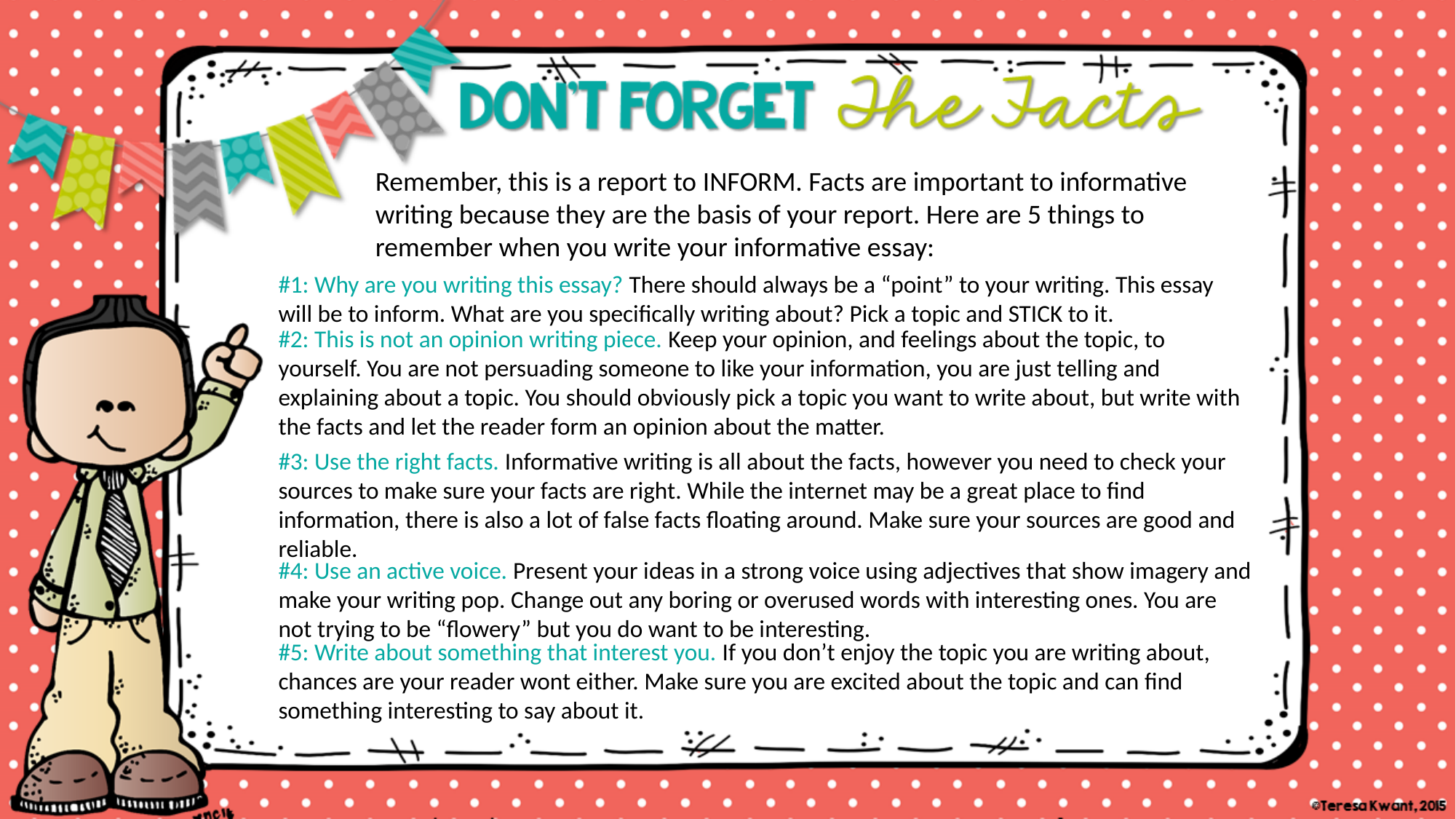

Remember, this is a report to INFORM. Facts are important to informative writing because they are the basis of your report. Here are 5 things to remember when you write your informative essay:

#1: Why are you writing this essay? There should always be a “point” to your writing. This essay will be to inform. What are you specifically writing about? Pick a topic and STICK to it.
#2: This is not an opinion writing piece. Keep your opinion, and feelings about the topic, to yourself. You are not persuading someone to like your information, you are just telling and explaining about a topic. You should obviously pick a topic you want to write about, but write with the facts and let the reader form an opinion about the matter.
#3: Use the right facts. Informative writing is all about the facts, however you need to check your sources to make sure your facts are right. While the internet may be a great place to find information, there is also a lot of false facts floating around. Make sure your sources are good and reliable.
#4: Use an active voice. Present your ideas in a strong voice using adjectives that show imagery and make your writing pop. Change out any boring or overused words with interesting ones. You are not trying to be “flowery” but you do want to be interesting.
#5: Write about something that interest you. If you don’t enjoy the topic you are writing about, chances are your reader wont either. Make sure you are excited about the topic and can find something interesting to say about it.